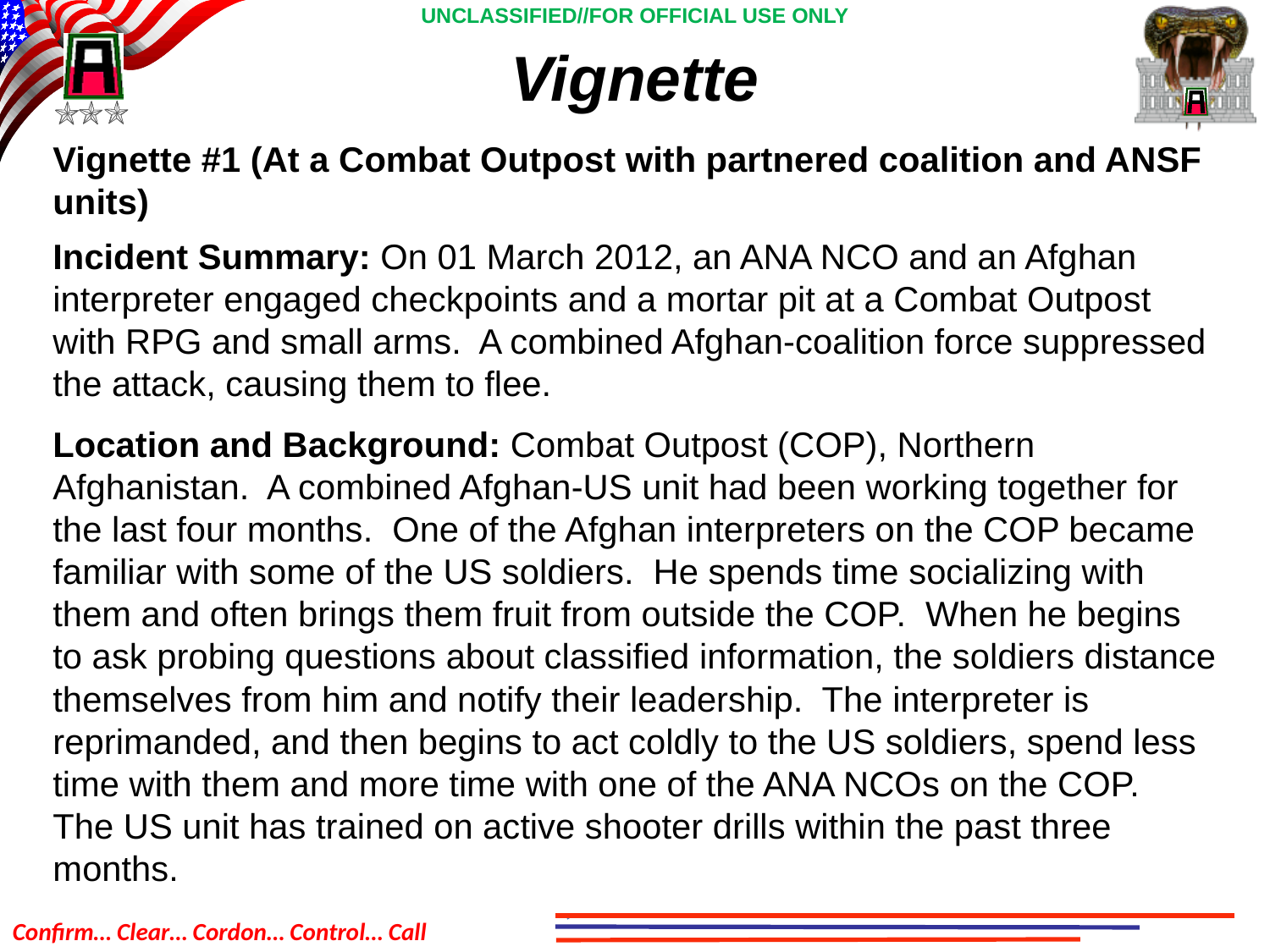

Vignette
Vignette #1 (At a Combat Outpost with partnered coalition and ANSF units)

Incident Summary: On 01 March 2012, an ANA NCO and an Afghan interpreter engaged checkpoints and a mortar pit at a Combat Outpost with RPG and small arms.  A combined Afghan-coalition force suppressed the attack, causing them to flee.

Location and Background: Combat Outpost (COP), Northern Afghanistan.  A combined Afghan-US unit had been working together for the last four months.  One of the Afghan interpreters on the COP became familiar with some of the US soldiers.  He spends time socializing with them and often brings them fruit from outside the COP.  When he begins to ask probing questions about classified information, the soldiers distance themselves from him and notify their leadership.  The interpreter is reprimanded, and then begins to act coldly to the US soldiers, spend less time with them and more time with one of the ANA NCOs on the COP.  The US unit has trained on active shooter drills within the past three months.